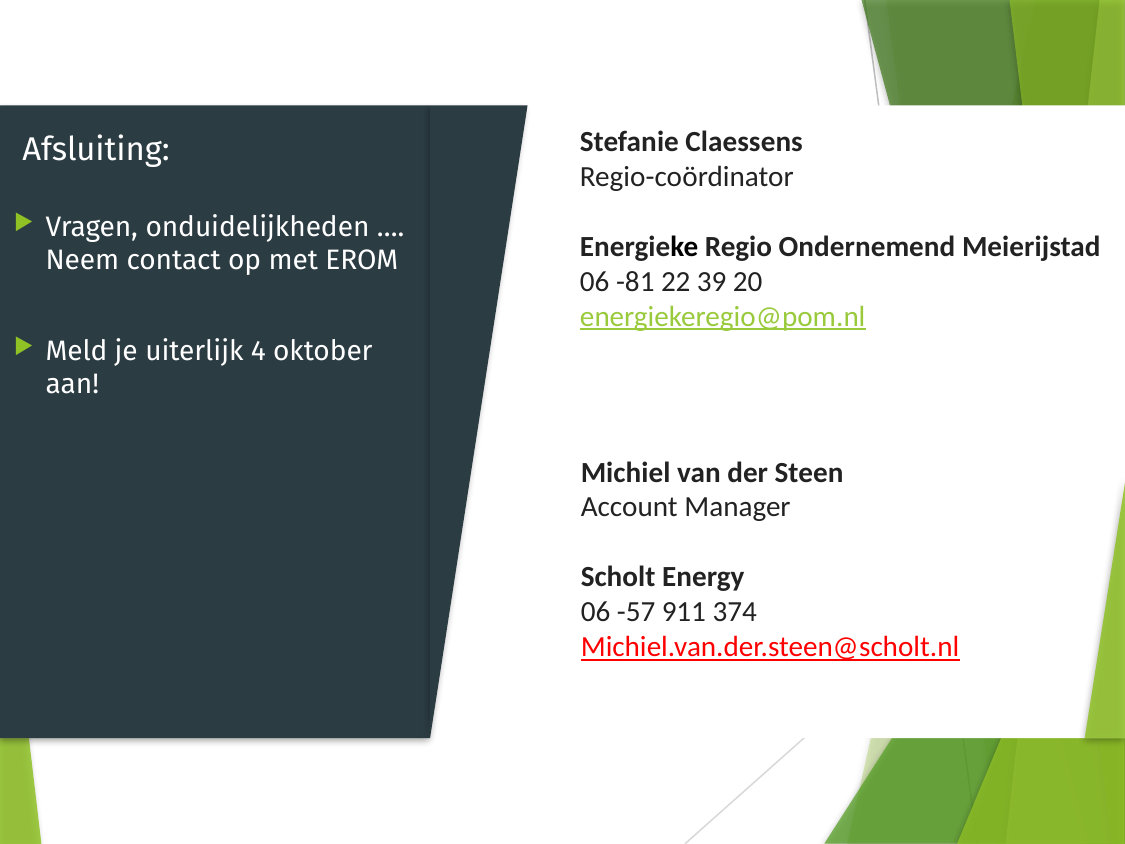

# Afsluiting:
Stefanie Claessens
Regio-coördinator

Energieke Regio Ondernemend Meierijstad
06 -81 22 39 20
energiekeregio@pom.nl

Vragen, onduidelijkheden …. Neem contact op met EROM

Meld je uiterlijk 4 oktober aan!

Michiel van der Steen
Account Manager

Scholt Energy
06 -57 911 374
Michiel.van.der.steen@scholt.nl